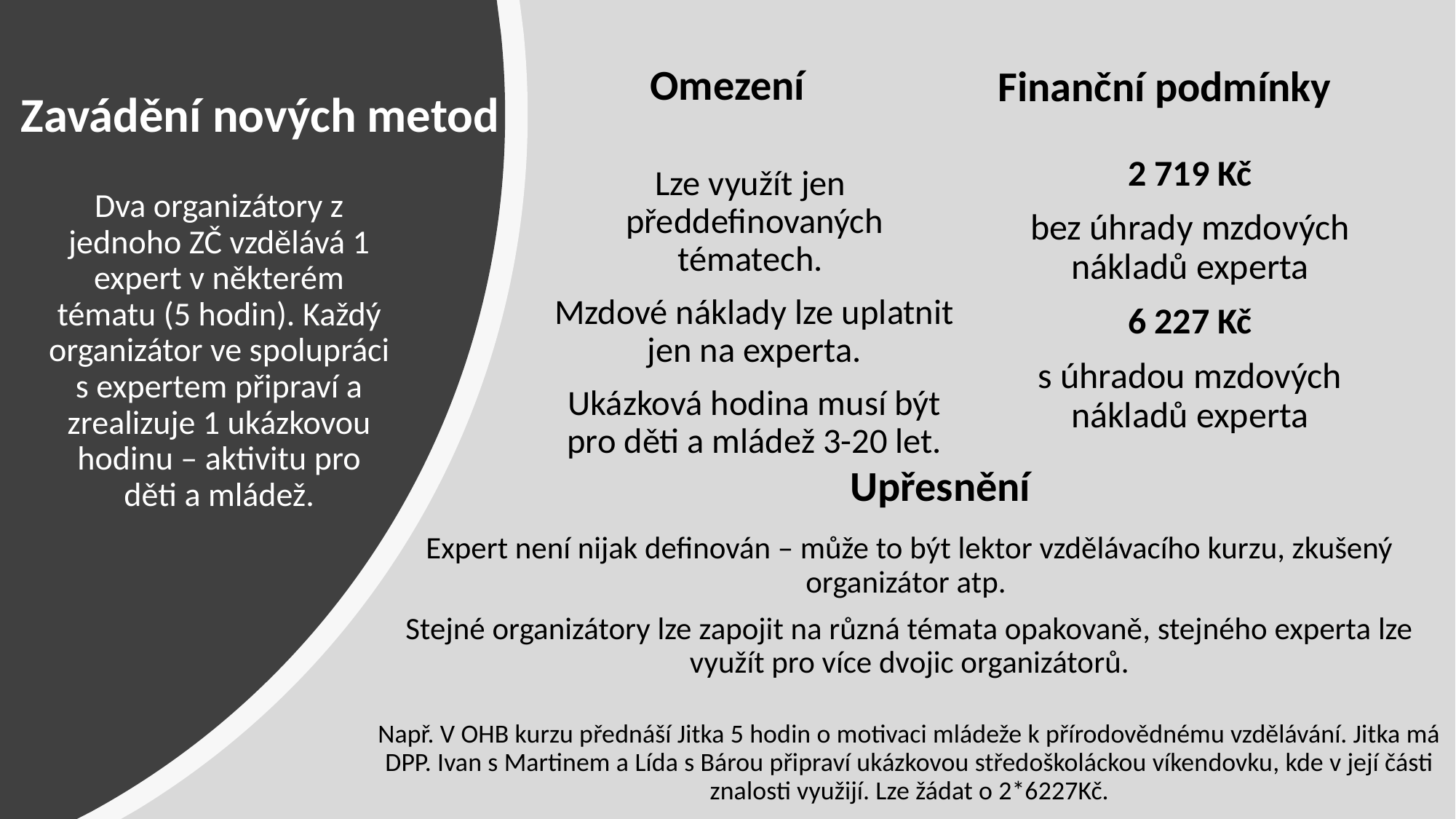

Omezení
Finanční podmínky
# Zavádění nových metod
2 719 Kč
bez úhrady mzdových nákladů experta
6 227 Kč
s úhradou mzdových nákladů experta

Lze využít jen  předdefinovaných tématech.
Mzdové náklady lze uplatnit jen na experta.
Ukázková hodina musí být pro děti a mládež 3-20 let.

Dva organizátory z jednoho ZČ vzdělává 1 expert v některém tématu (5 hodin). Každý organizátor ve spolupráci s expertem připraví a zrealizuje 1 ukázkovou hodinu – aktivitu pro děti a mládež.

Upřesnění
Expert není nijak definován – může to být lektor vzdělávacího kurzu, zkušený organizátor atp.
Stejné organizátory lze zapojit na různá témata opakovaně, stejného experta lze využít pro více dvojic organizátorů.

Např. V OHB kurzu přednáší Jitka 5 hodin o motivaci mládeže k přírodovědnému vzdělávání. Jitka má DPP. Ivan s Martinem a Lída s Bárou připraví ukázkovou středoškoláckou víkendovku, kde v její části znalosti využijí. Lze žádat o 2*6227Kč.